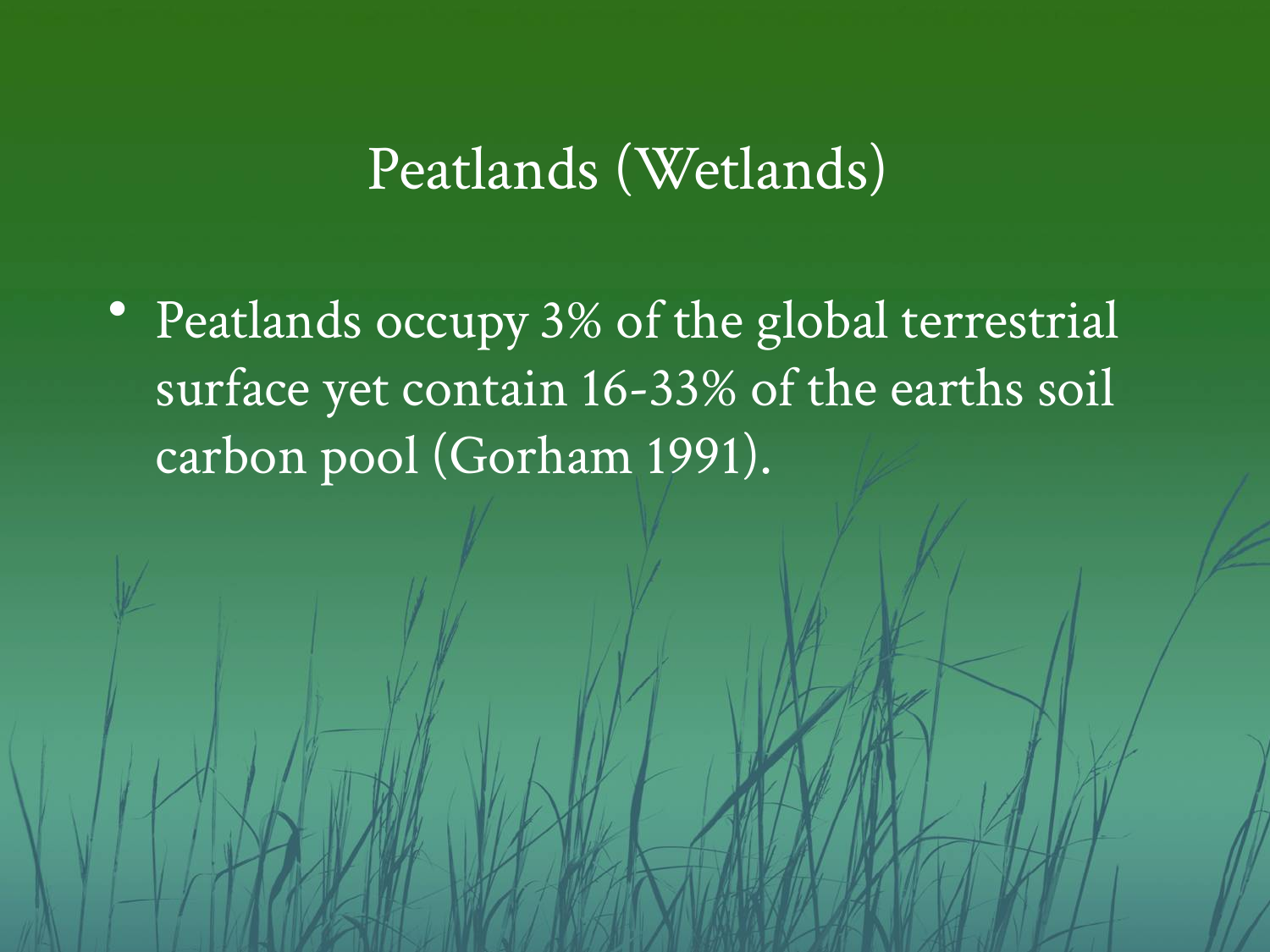

# Peatlands (Wetlands)
Peatlands occupy 3% of the global terrestrial surface yet contain 16-33% of the earths soil carbon pool (Gorham 1991).